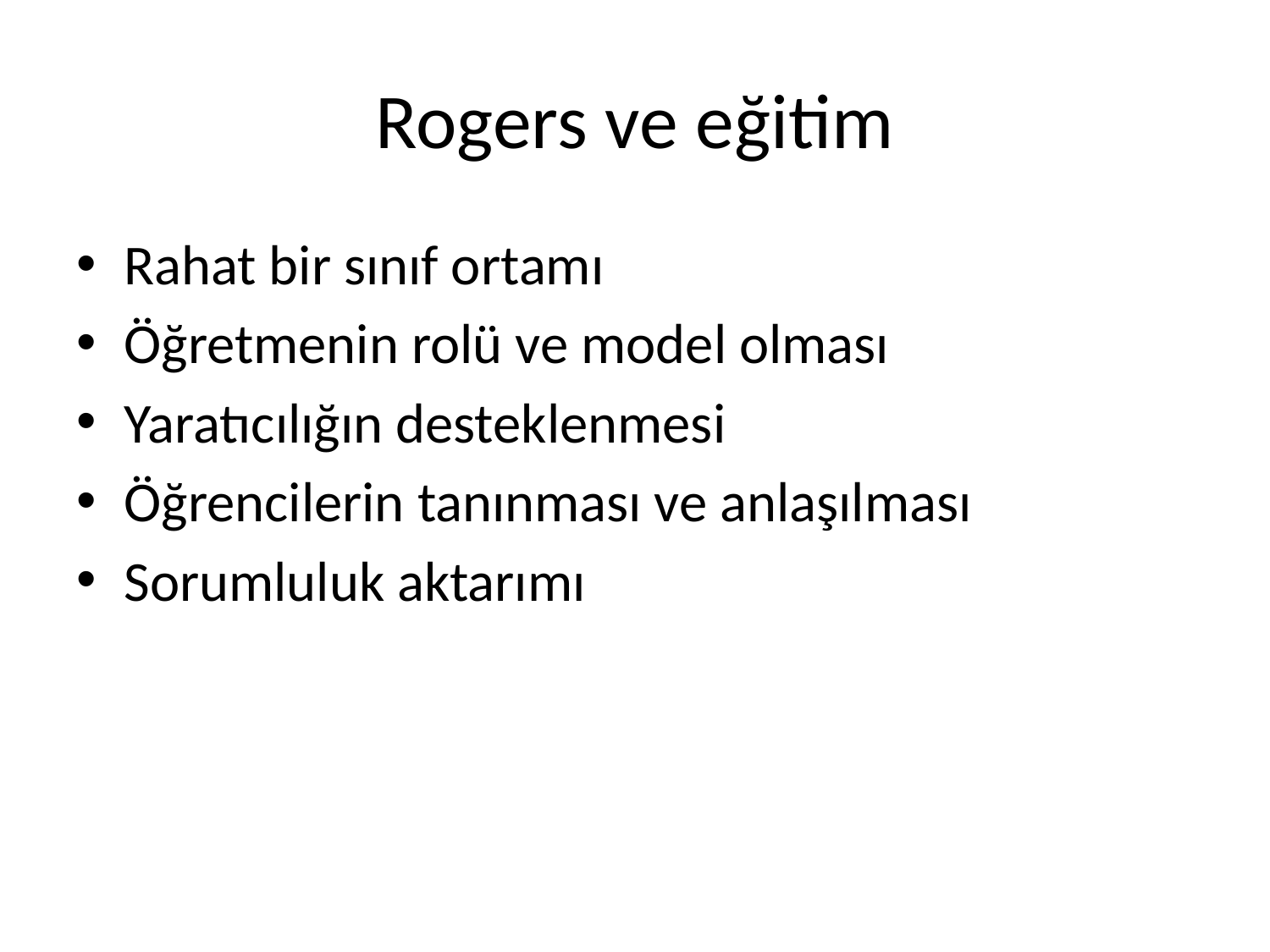

# Rogers ve eğitim
Rahat bir sınıf ortamı
Öğretmenin rolü ve model olması
Yaratıcılığın desteklenmesi
Öğrencilerin tanınması ve anlaşılması
Sorumluluk aktarımı